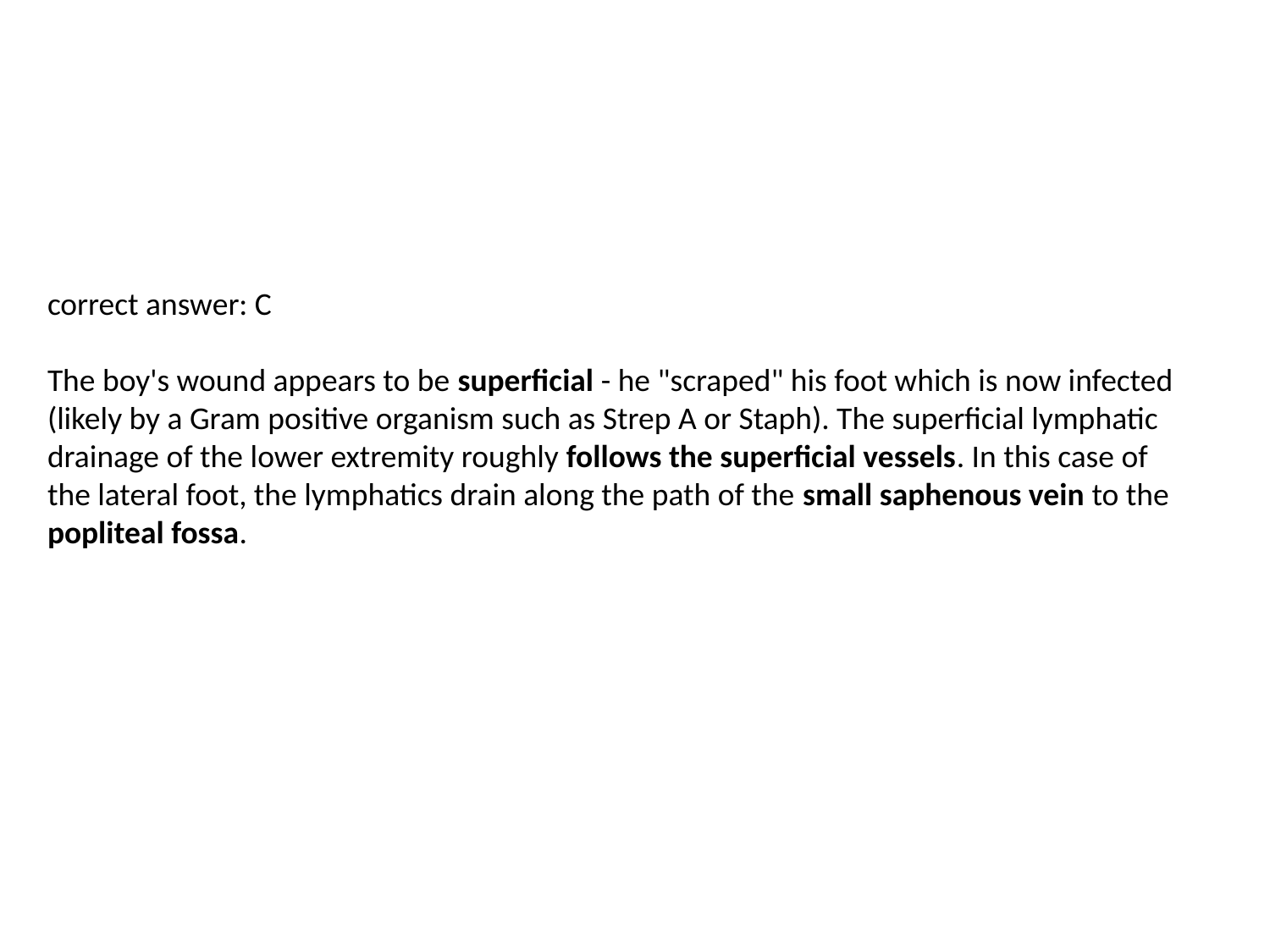

correct answer: C

The boy's wound appears to be superficial - he "scraped" his foot which is now infected (likely by a Gram positive organism such as Strep A or Staph). The superficial lymphatic drainage of the lower extremity roughly follows the superficial vessels. In this case of
the lateral foot, the lymphatics drain along the path of the small saphenous vein to the popliteal fossa.